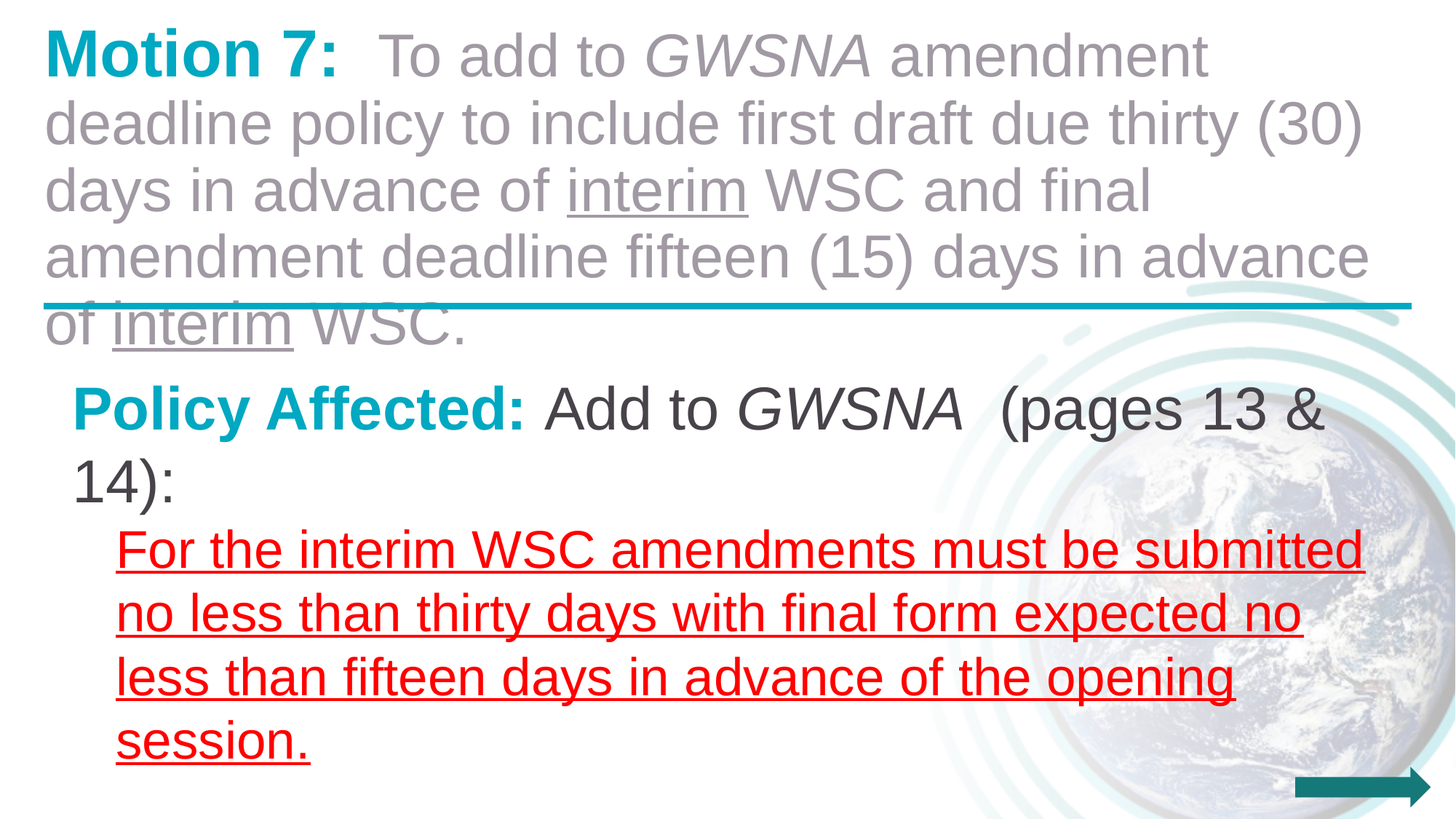

Motion 7:  To add to GWSNA amendment deadline policy to include first draft due thirty (30) days in advance of interim WSC and final amendment deadline fifteen (15) days in advance of interim WSC.

Policy Affected: Add to GWSNA  (pages 13 & 14):
For the interim WSC amendments must be submitted no less than thirty days with final form expected no less than fifteen days in advance of the opening session.